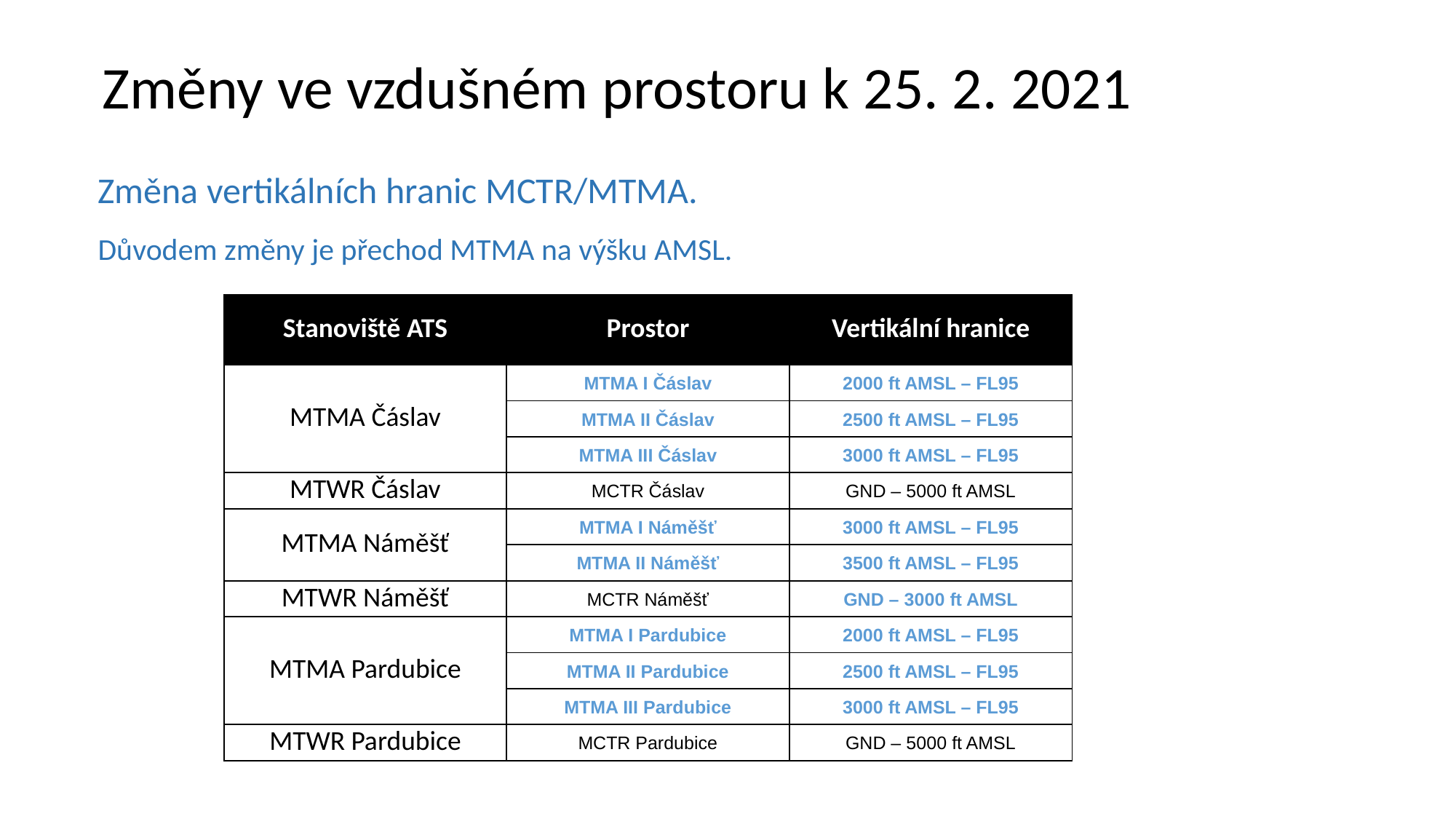

# Změny ve vzdušném prostoru k 25. 2. 2021
Změna vertikálních hranic MCTR/MTMA.
Důvodem změny je přechod MTMA na výšku AMSL.
| Stanoviště ATS | Prostor | Vertikální hranice |
| --- | --- | --- |
| MTMA Čáslav | MTMA I Čáslav | 2000 ft AMSL – FL95 |
|  | MTMA II Čáslav | 2500 ft AMSL – FL95 |
|  | MTMA III Čáslav | 3000 ft AMSL – FL95 |
| MTWR Čáslav | MCTR Čáslav | GND – 5000 ft AMSL |
| MTMA Náměšť | MTMA I Náměšť | 3000 ft AMSL – FL95 |
|  | MTMA II Náměšť | 3500 ft AMSL – FL95 |
| MTWR Náměšť | MCTR Náměšť | GND – 3000 ft AMSL |
| MTMA Pardubice | MTMA I Pardubice | 2000 ft AMSL – FL95 |
|  | MTMA II Pardubice | 2500 ft AMSL – FL95 |
|  | MTMA III Pardubice | 3000 ft AMSL – FL95 |
| MTWR Pardubice | MCTR Pardubice | GND – 5000 ft AMSL |